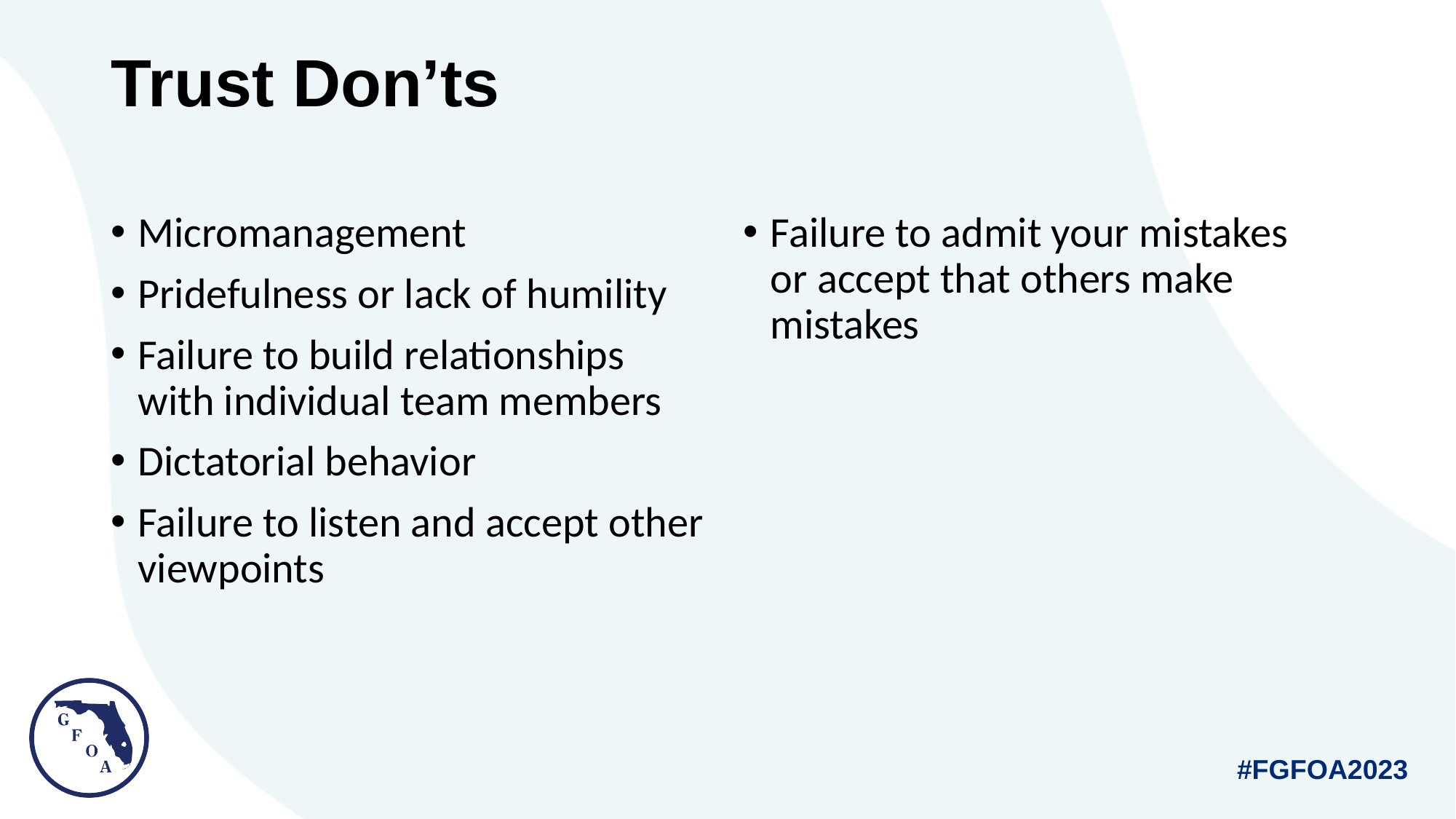

# Trust Don’ts

Micromanagement
Pridefulness or lack of humility
Failure to build relationships with individual team members
Dictatorial behavior
Failure to listen and accept other viewpoints
Failure to admit your mistakes or accept that others make mistakes